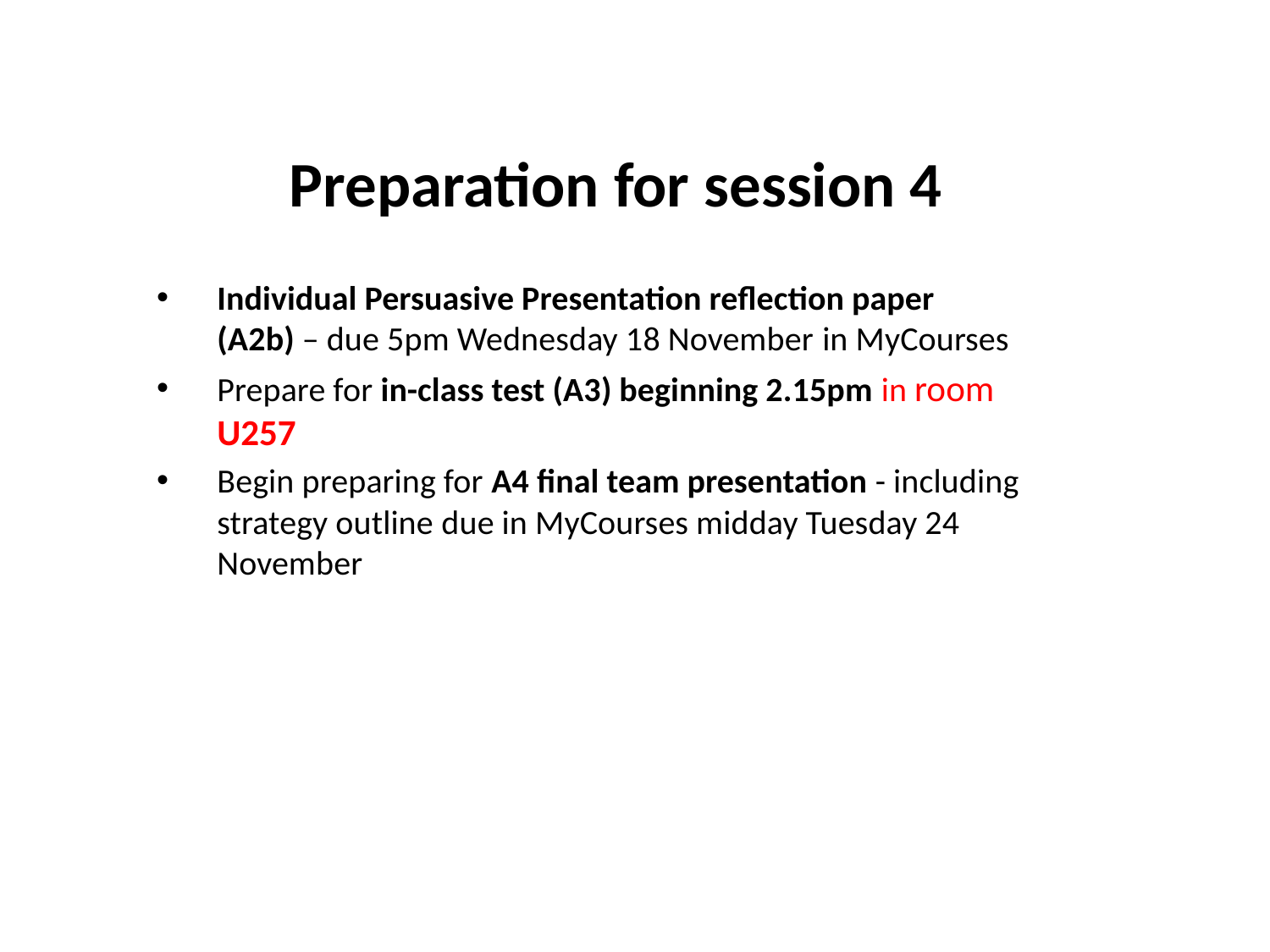

# Preparation for session 4
Individual Persuasive Presentation reflection paper (A2b) – due 5pm Wednesday 18 November in MyCourses
Prepare for in-class test (A3) beginning 2.15pm in room U257
Begin preparing for A4 final team presentation - including strategy outline due in MyCourses midday Tuesday 24 November